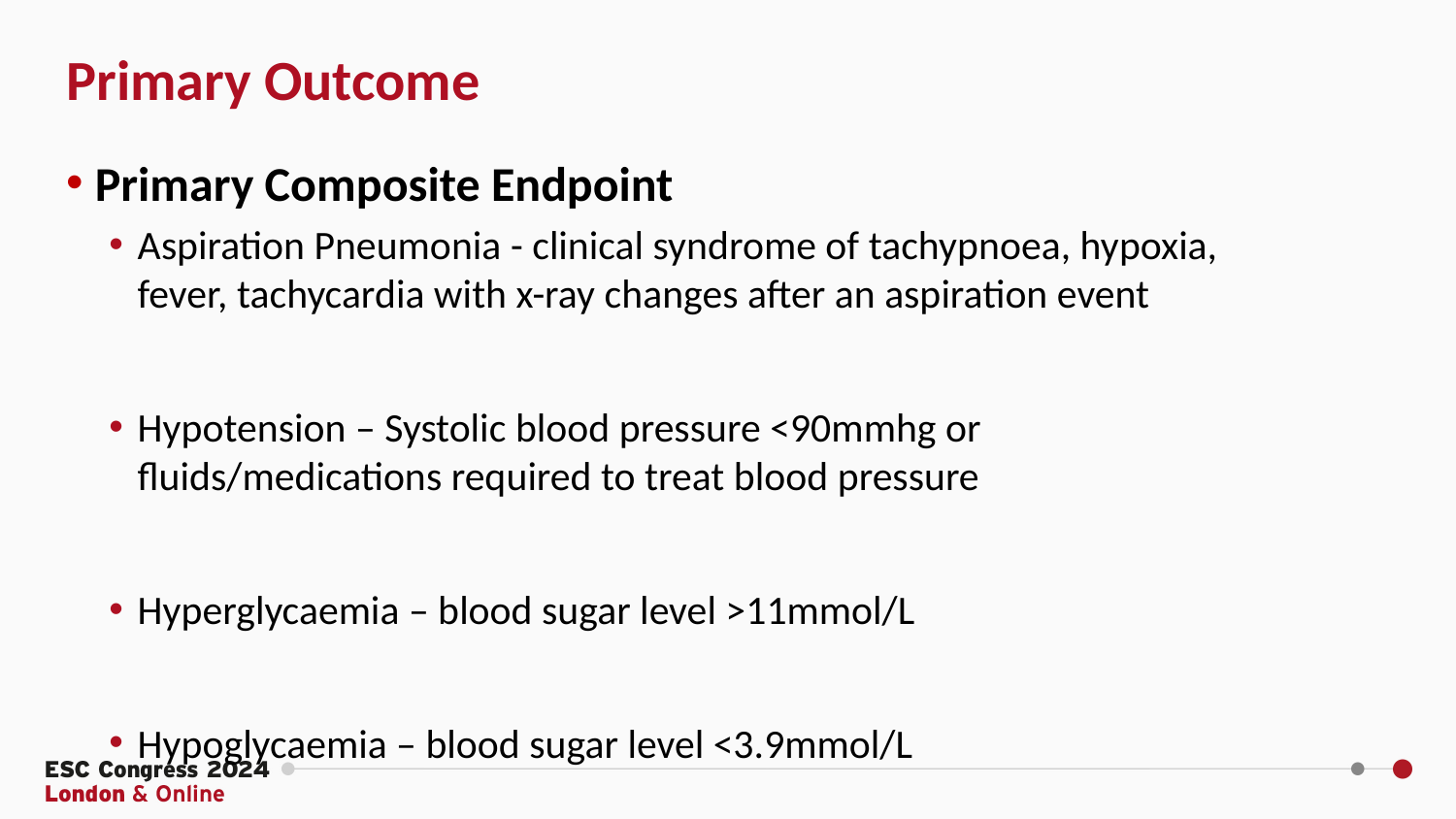

Primary Outcome
Primary Composite Endpoint
Aspiration Pneumonia - clinical syndrome of tachypnoea, hypoxia, fever, tachycardia with x-ray changes after an aspiration event

Hypotension – Systolic blood pressure <90mmhg or fluids/medications required to treat blood pressure

Hyperglycaemia – blood sugar level >11mmol/L

Hypoglycaemia – blood sugar level <3.9mmol/L